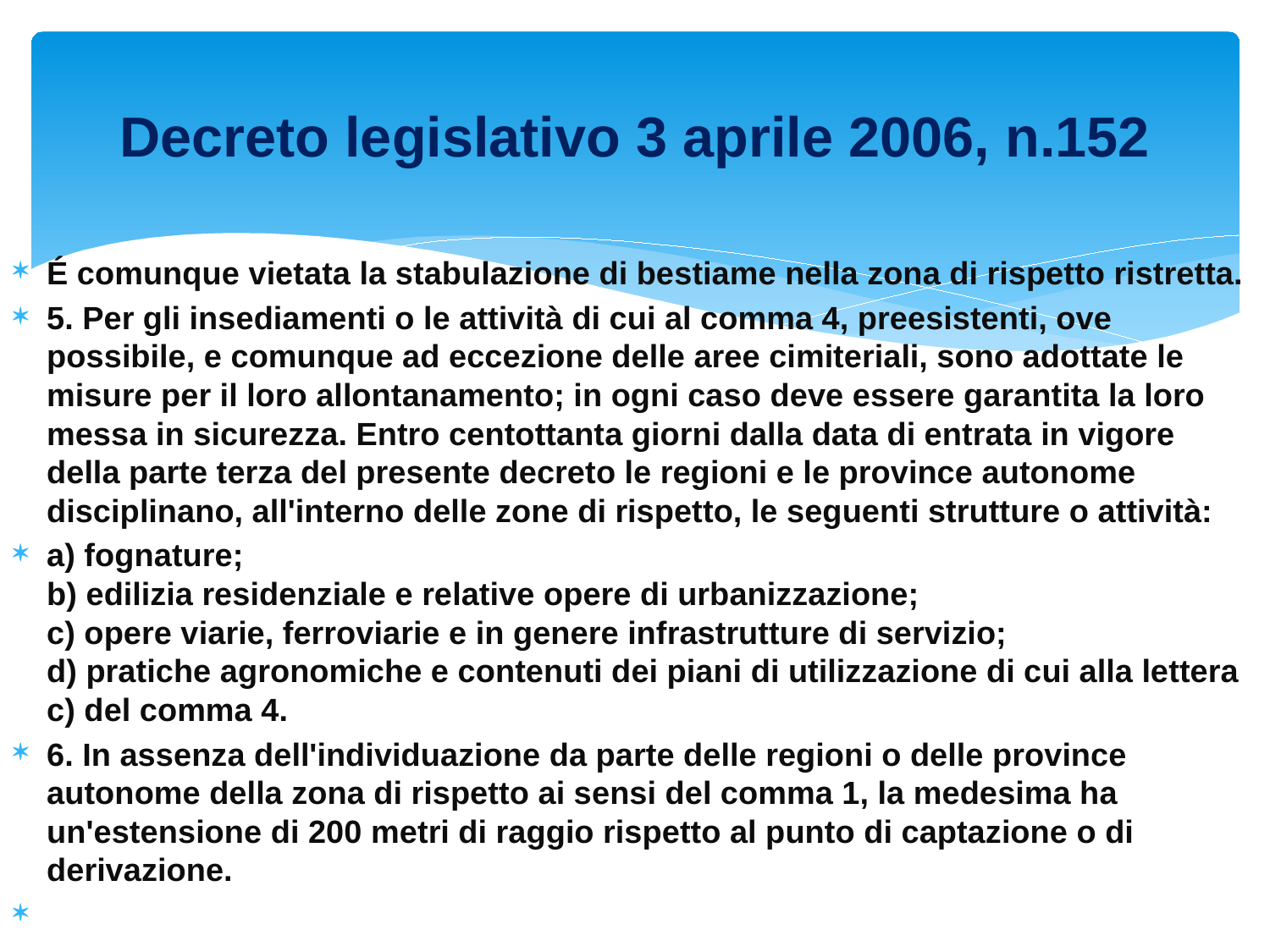

# Decreto legislativo 3 aprile 2006, n.152
É comunque vietata la stabulazione di bestiame nella zona di rispetto ristretta.
5. Per gli insediamenti o le attività di cui al comma 4, preesistenti, ove possibile, e comunque ad eccezione delle aree cimiteriali, sono adottate le misure per il loro allontanamento; in ogni caso deve essere garantita la loro messa in sicurezza. Entro centottanta giorni dalla data di entrata in vigore della parte terza del presente decreto le regioni e le province autonome disciplinano, all'interno delle zone di rispetto, le seguenti strutture o attività:
a) fognature;
b) edilizia residenziale e relative opere di urbanizzazione;
c) opere viarie, ferroviarie e in genere infrastrutture di servizio;
d) pratiche agronomiche e contenuti dei piani di utilizzazione di cui alla lettera c) del comma 4.
6. In assenza dell'individuazione da parte delle regioni o delle province autonome della zona di rispetto ai sensi del comma 1, la medesima ha un'estensione di 200 metri di raggio rispetto al punto di captazione o di derivazione.